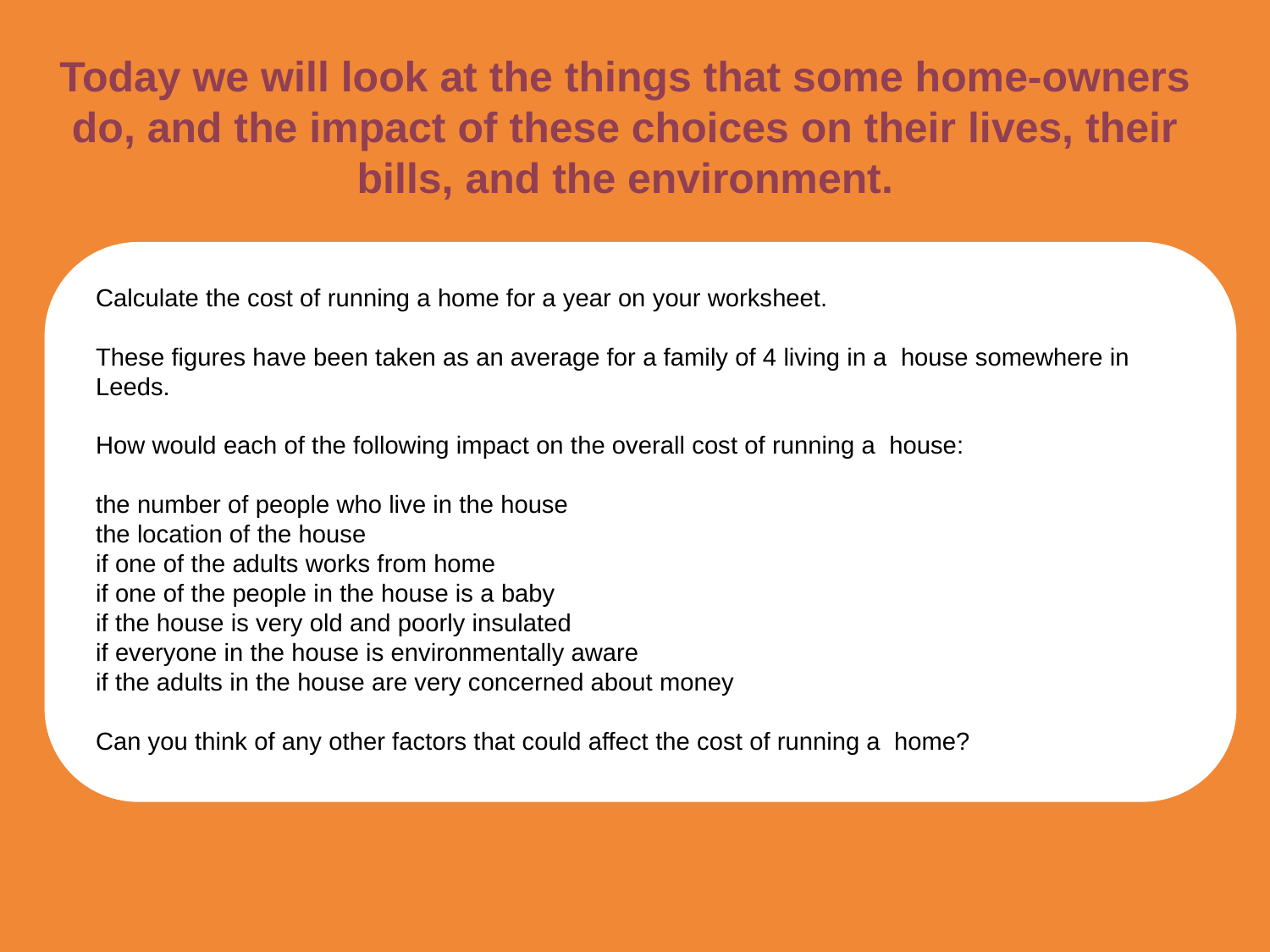

Today we will look at the things that some home-owners do, and the impact of these choices on their lives, their bills, and the environment.

Calculate the cost of running a home for a year on your worksheet.

These figures have been taken as an average for a family of 4 living in a  house somewhere in Leeds.

How would each of the following impact on the overall cost of running a  house:

the number of people who live in the house
the location of the house
if one of the adults works from home
if one of the people in the house is a baby
if the house is very old and poorly insulated
if everyone in the house is environmentally aware
if the adults in the house are very concerned about money

Can you think of any other factors that could affect the cost of running a  home?